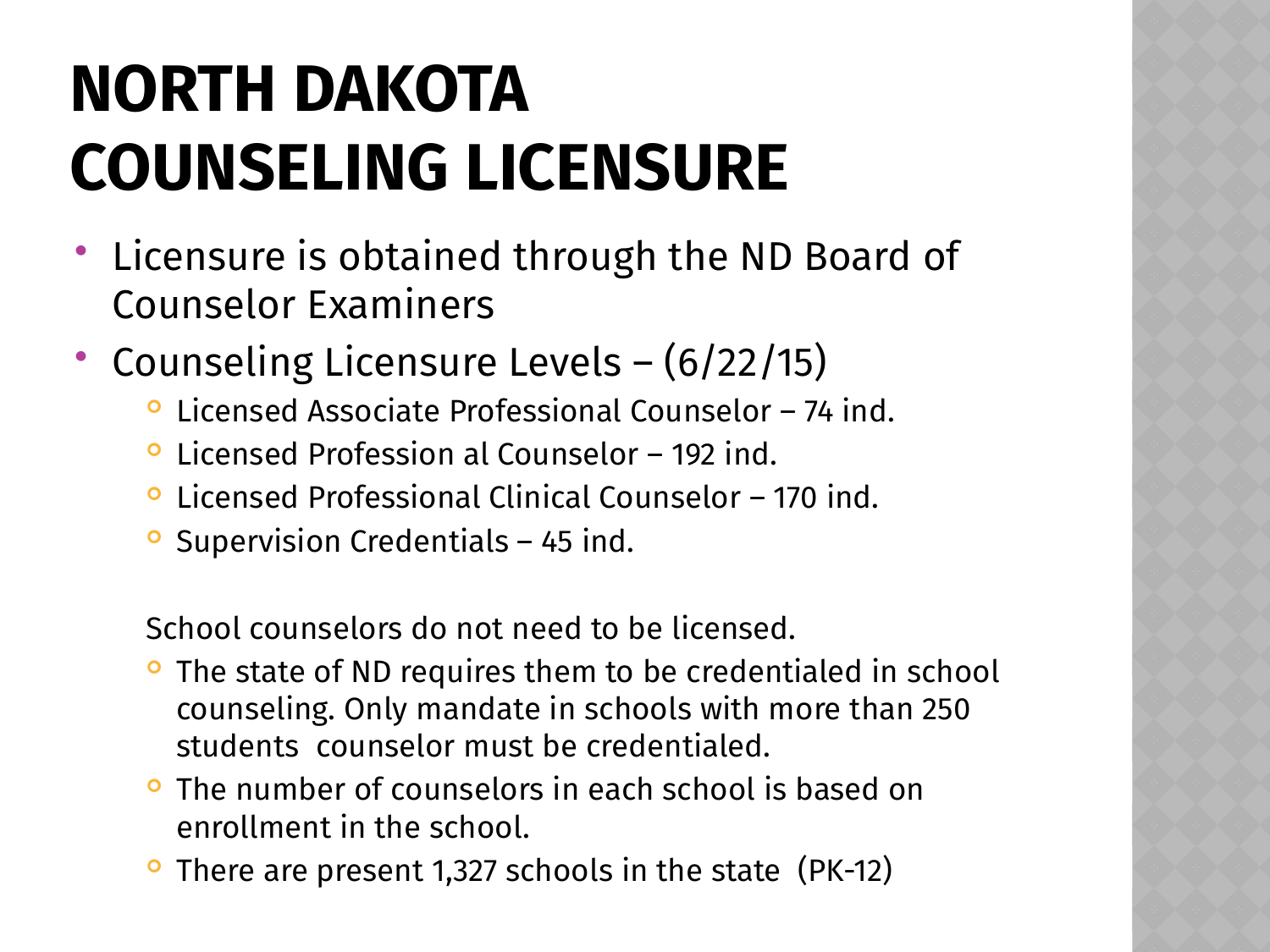

# North Dakota Counseling Licensure
Licensure is obtained through the ND Board of Counselor Examiners
Counseling Licensure Levels – (6/22/15)
Licensed Associate Professional Counselor – 74 ind.
Licensed Profession al Counselor – 192 ind.
Licensed Professional Clinical Counselor – 170 ind.
Supervision Credentials – 45 ind.

School counselors do not need to be licensed.
The state of ND requires them to be credentialed in school counseling. Only mandate in schools with more than 250 students  counselor must be credentialed.
The number of counselors in each school is based on enrollment in the school.
There are present 1,327 schools in the state  (PK-12)